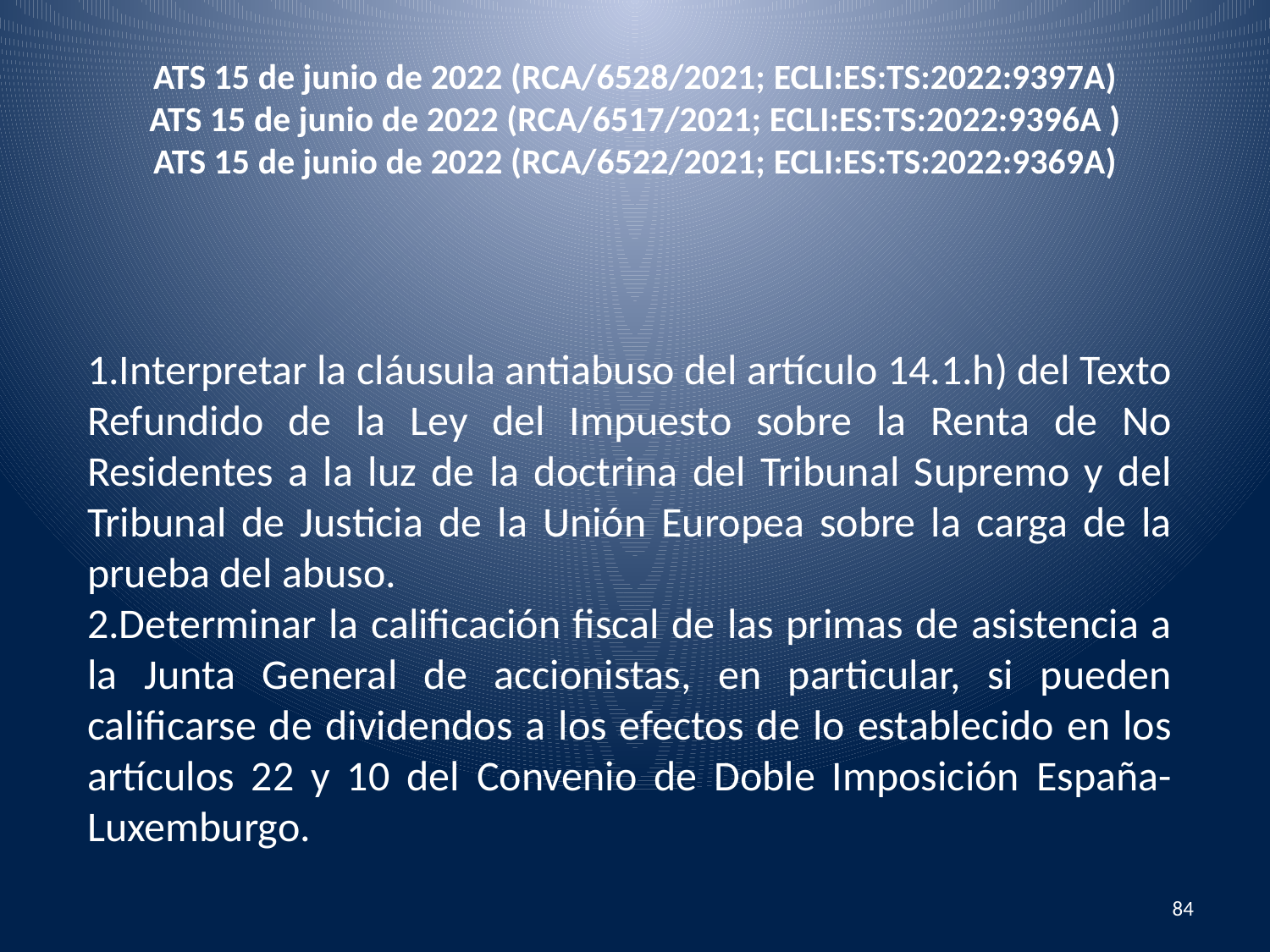

# ATS 15 de junio de 2022 (RCA/6528/2021; ECLI:ES:TS:2022:9397A) ATS 15 de junio de 2022 (RCA/6517/2021; ECLI:ES:TS:2022:9396A ) ATS 15 de junio de 2022 (RCA/6522/2021; ECLI:ES:TS:2022:9369A)
1.Interpretar la cláusula antiabuso del artículo 14.1.h) del Texto Refundido de la Ley del Impuesto sobre la Renta de No Residentes a la luz de la doctrina del Tribunal Supremo y del Tribunal de Justicia de la Unión Europea sobre la carga de la prueba del abuso.
2.Determinar la calificación fiscal de las primas de asistencia a la Junta General de accionistas, en particular, si pueden calificarse de dividendos a los efectos de lo establecido en los artículos 22 y 10 del Convenio de Doble Imposición España-Luxemburgo.

84